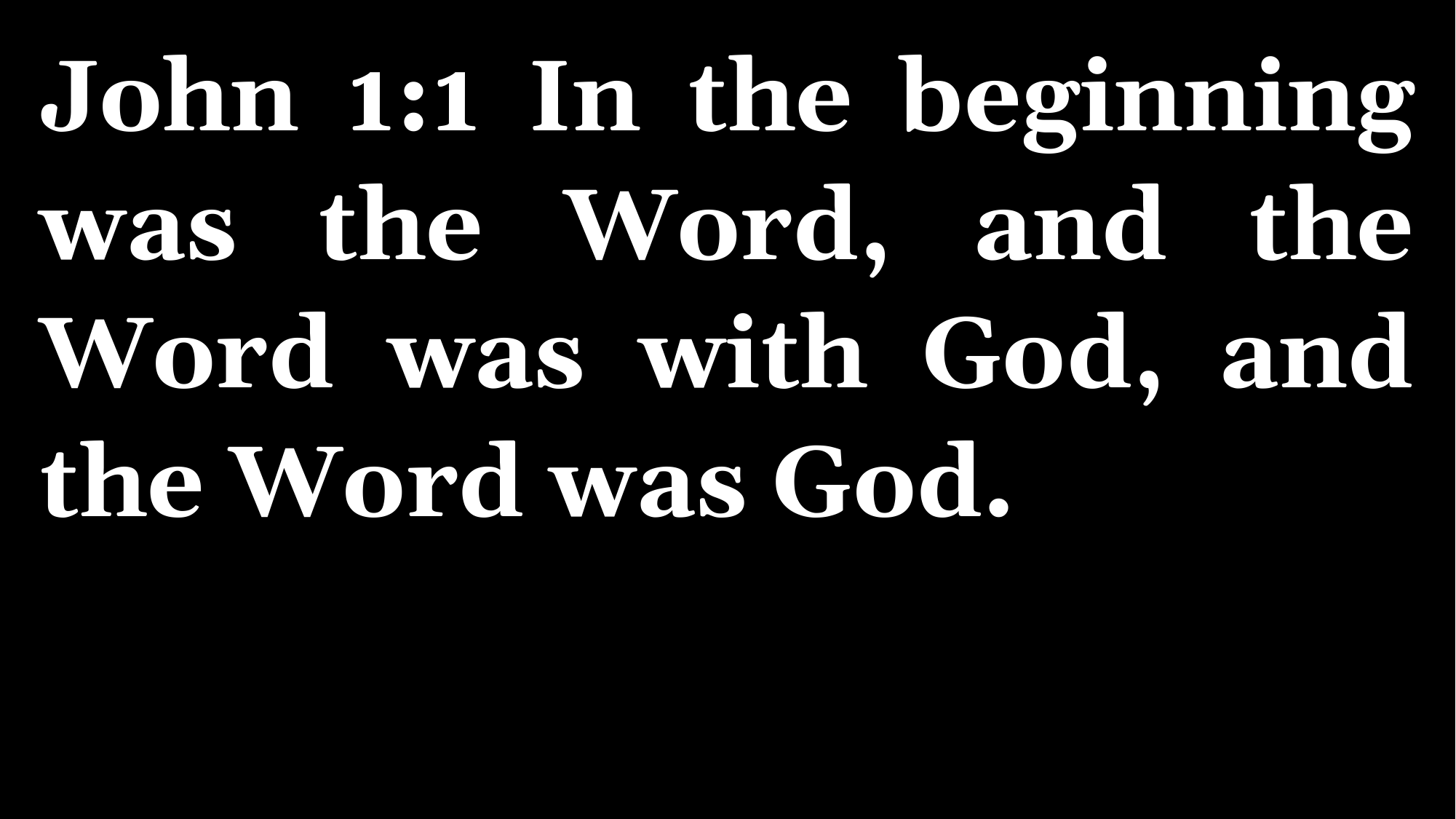

John 1:1 In the beginning was the Word, and the Word was with God, and the Word was God.